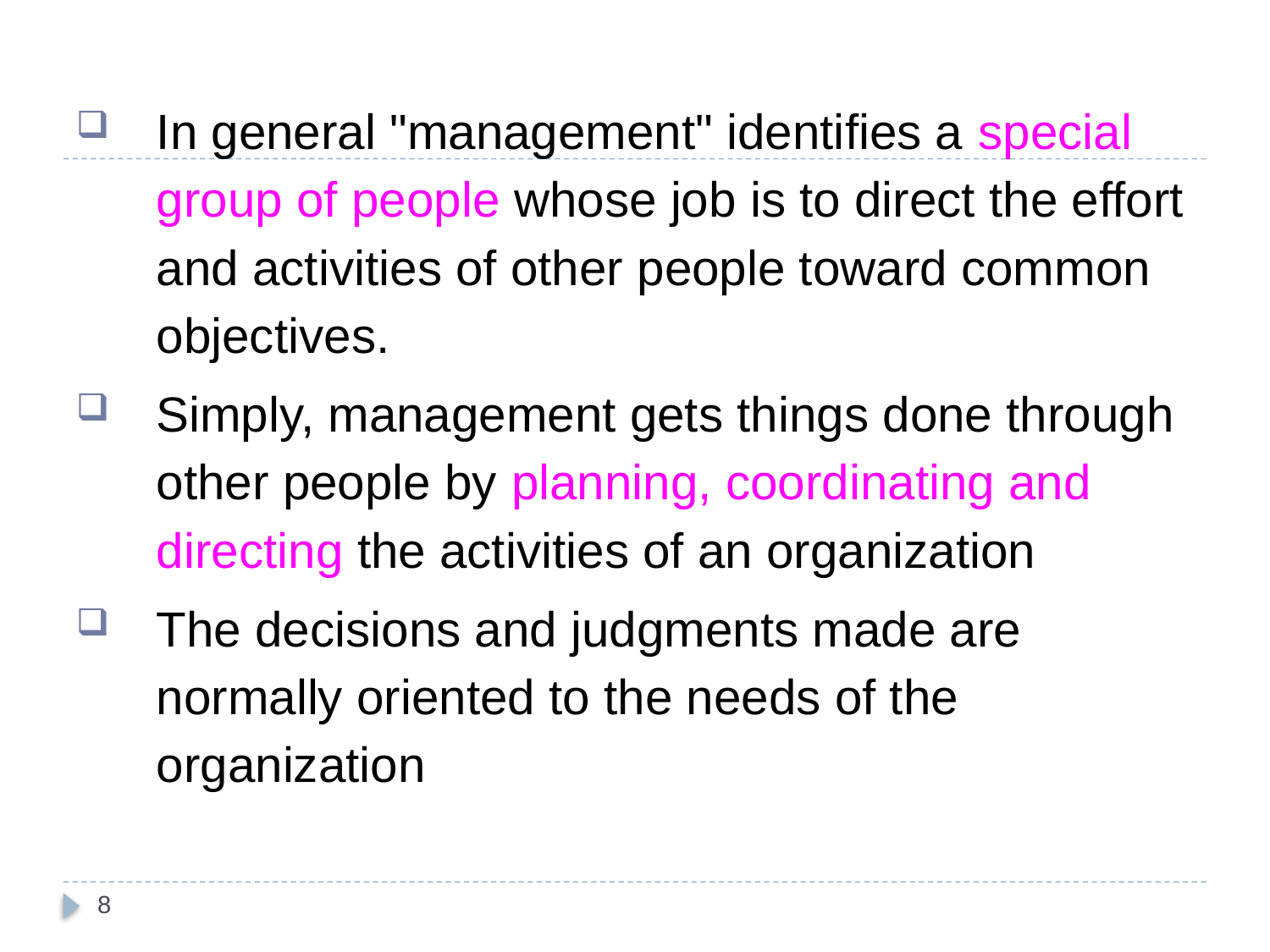

In general "management" identifies a special group of people whose job is to direct the effort and activities of other people toward common objectives.
Simply, management gets things done through other people by planning, coordinating and directing the activities of an organization
The decisions and judgments made are normally oriented to the needs of the organization
8